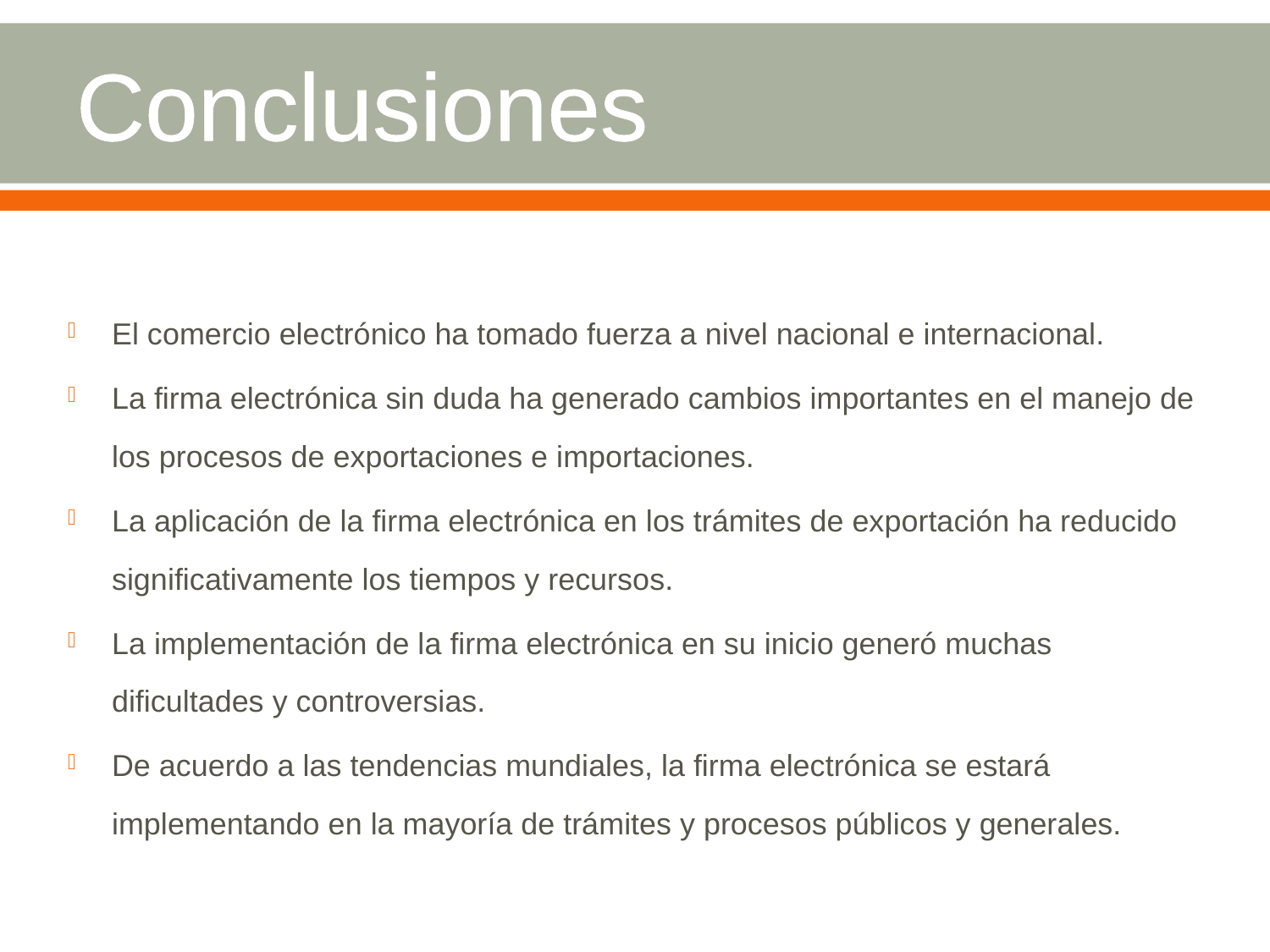

# Conclusiones
El comercio electrónico ha tomado fuerza a nivel nacional e internacional.
La firma electrónica sin duda ha generado cambios importantes en el manejo de los procesos de exportaciones e importaciones.
La aplicación de la firma electrónica en los trámites de exportación ha reducido significativamente los tiempos y recursos.
La implementación de la firma electrónica en su inicio generó muchas dificultades y controversias.
De acuerdo a las tendencias mundiales, la firma electrónica se estará implementando en la mayoría de trámites y procesos públicos y generales.